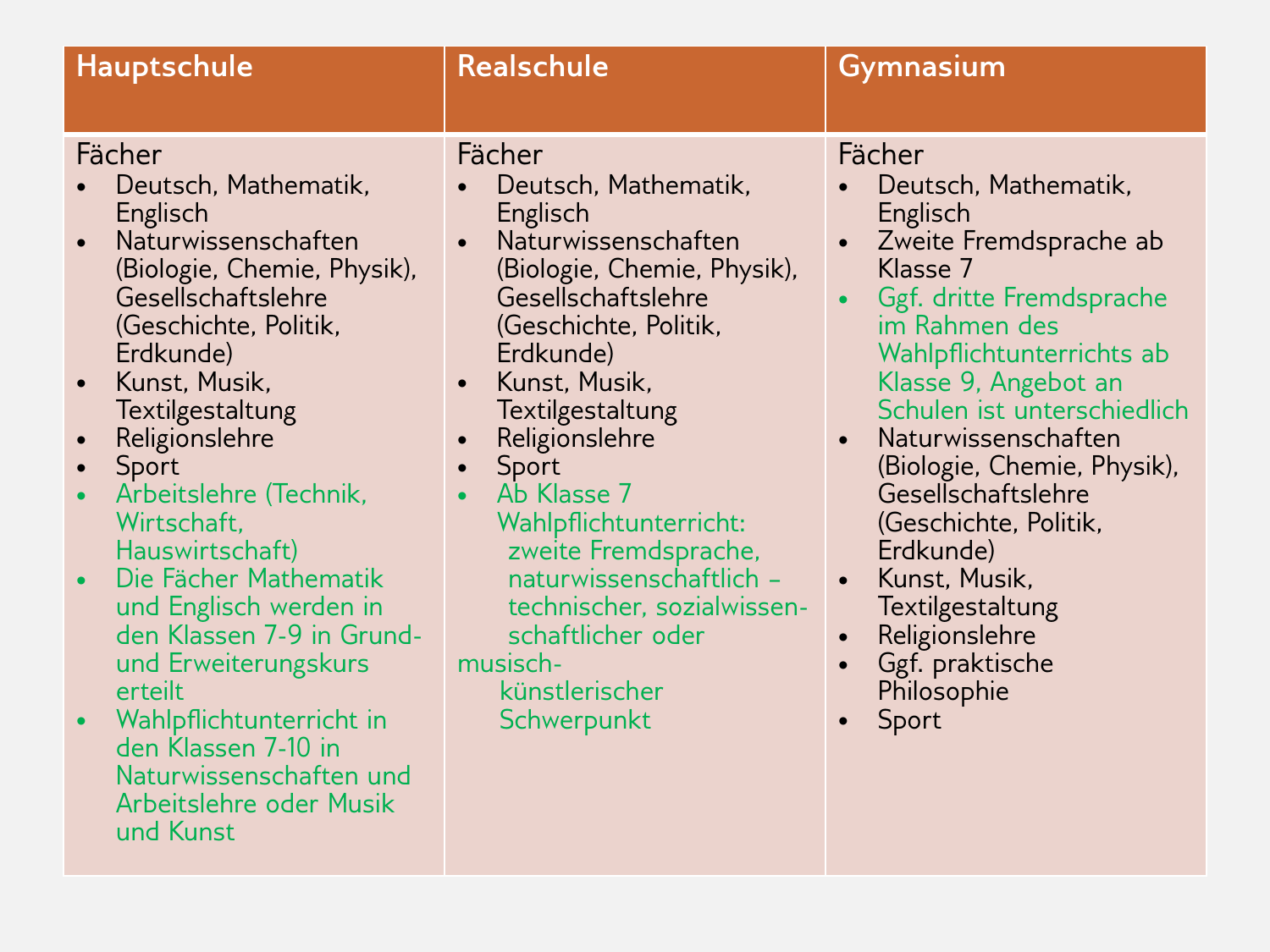

| Hauptschule | Realschule | Gymnasium |
| --- | --- | --- |
| Fächer Deutsch, Mathematik, Englisch Naturwissenschaften (Biologie, Chemie, Physik), Gesellschaftslehre (Geschichte, Politik, Erdkunde) Kunst, Musik, Textilgestaltung Religionslehre Sport Arbeitslehre (Technik, Wirtschaft, Hauswirtschaft) Die Fächer Mathematik und Englisch werden in den Klassen 7-9 in Grund- und Erweiterungskurs erteilt Wahlpflichtunterricht in den Klassen 7-10 in Naturwissenschaften und Arbeitslehre oder Musik und Kunst | Fächer Deutsch, Mathematik, Englisch Naturwissenschaften (Biologie, Chemie, Physik), Gesellschaftslehre (Geschichte, Politik, Erdkunde) Kunst, Musik, Textilgestaltung Religionslehre Sport Ab Klasse 7 Wahlpflichtunterricht: zweite Fremdsprache, naturwissenschaftlich – technischer, sozialwissen- schaftlicher oder musisch- künstlerischer Schwerpunkt | Fächer Deutsch, Mathematik, Englisch Zweite Fremdsprache ab Klasse 7 Ggf. dritte Fremdsprache im Rahmen des Wahlpflichtunterrichts ab Klasse 9, Angebot an Schulen ist unterschiedlich Naturwissenschaften (Biologie, Chemie, Physik), Gesellschaftslehre (Geschichte, Politik, Erdkunde) Kunst, Musik, Textilgestaltung Religionslehre Ggf. praktische Philosophie Sport |